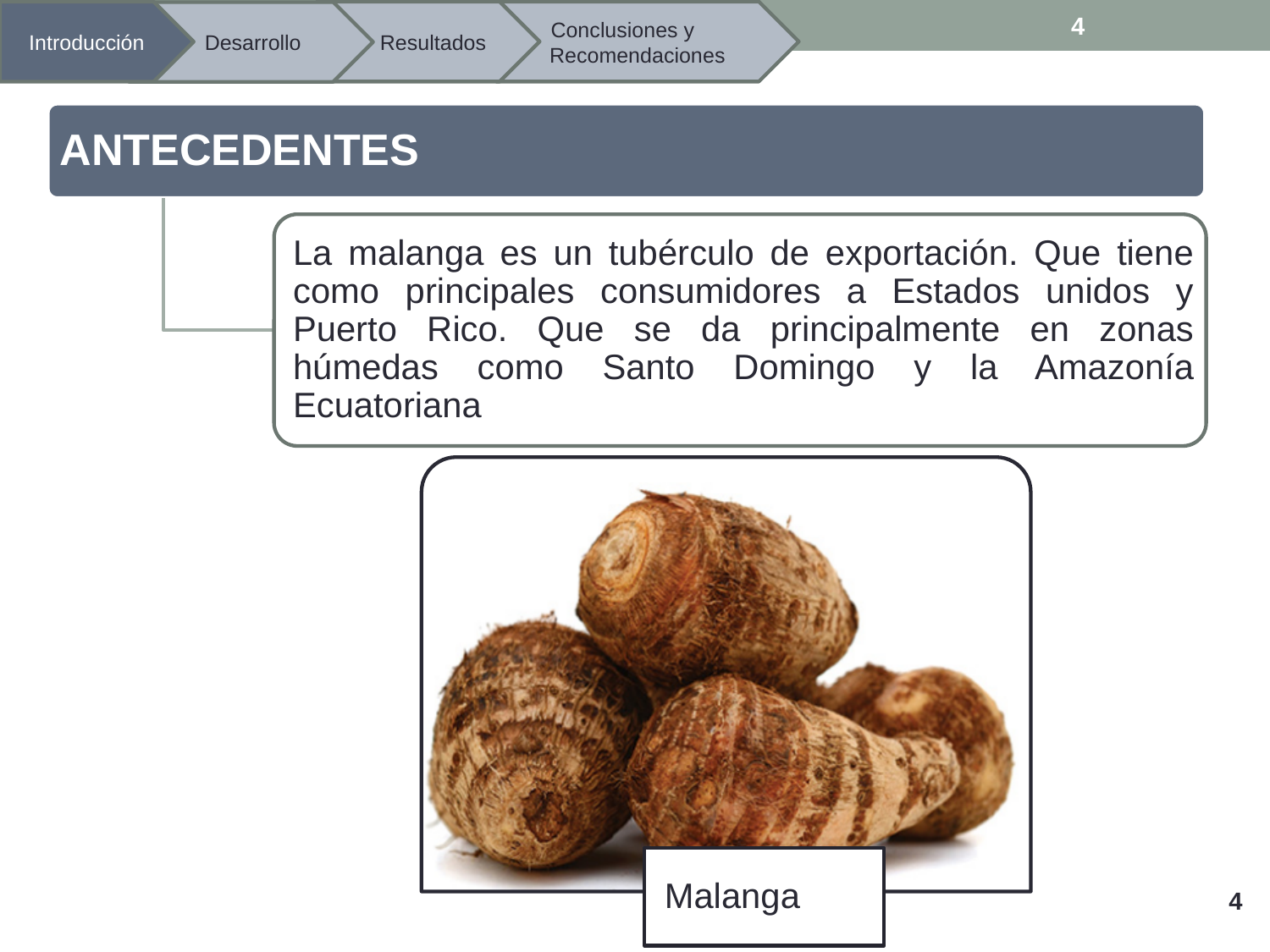

Conclusiones y      Recomendaciones
     Resultados
Introducción
    Desarrollo
4

ANTECEDENTES
La malanga es un tubérculo de exportación. Que tiene como principales consumidores a Estados unidos y Puerto Rico. Que se da principalmente en zonas húmedas como Santo Domingo y la Amazonía Ecuatoriana

Malanga
4